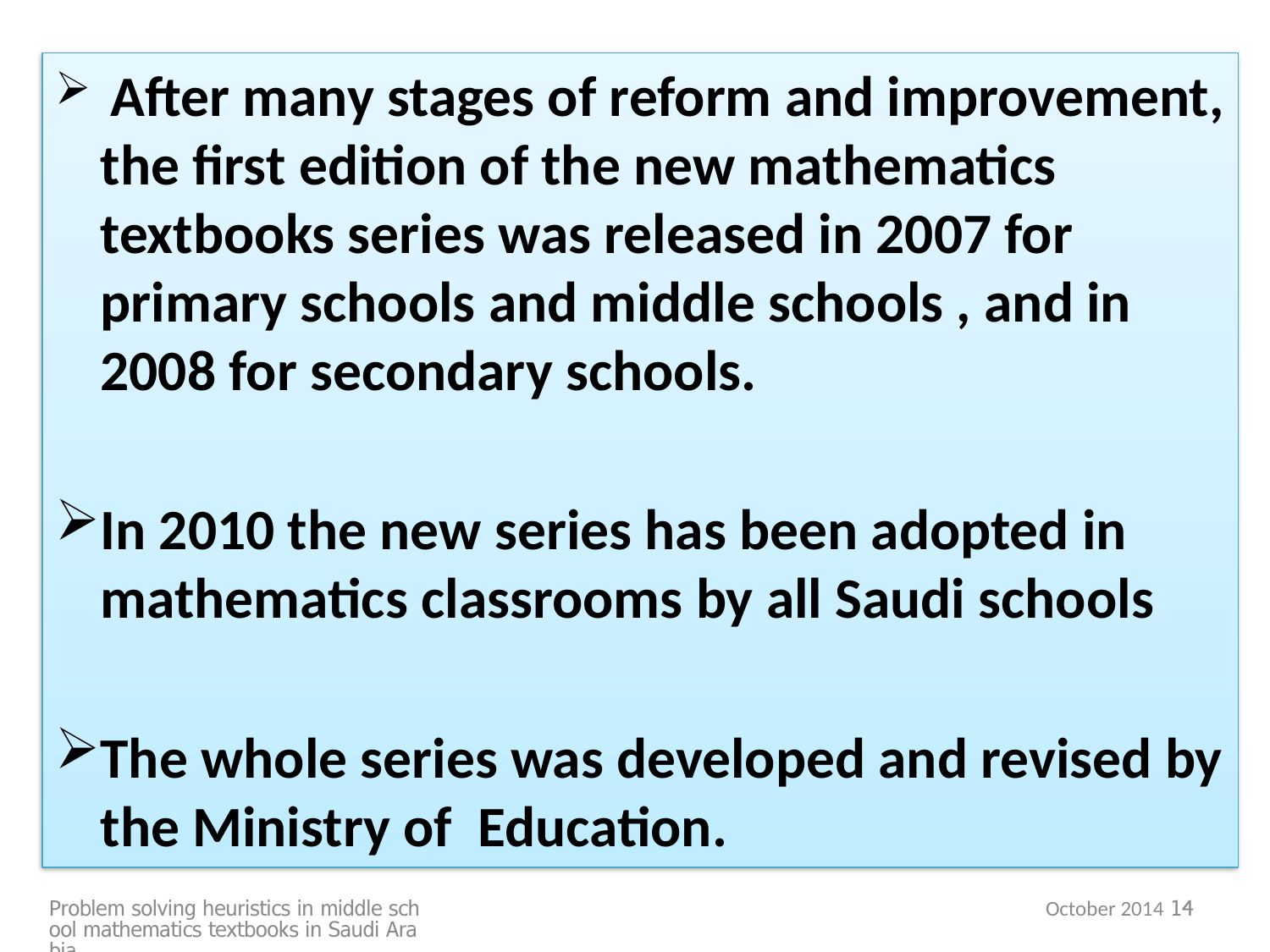

After many stages of reform and improvement, the first edition of the new mathematics textbooks series was released in 2007 for primary schools and middle schools , and in 2008 for secondary schools.

In 2010 the new series has been adopted in mathematics classrooms by all Saudi schools

The whole series was developed and revised by the Ministry of  Education.
Problem solving heuristics in middle school mathematics textbooks in Saudi Arabia
14 October 2014